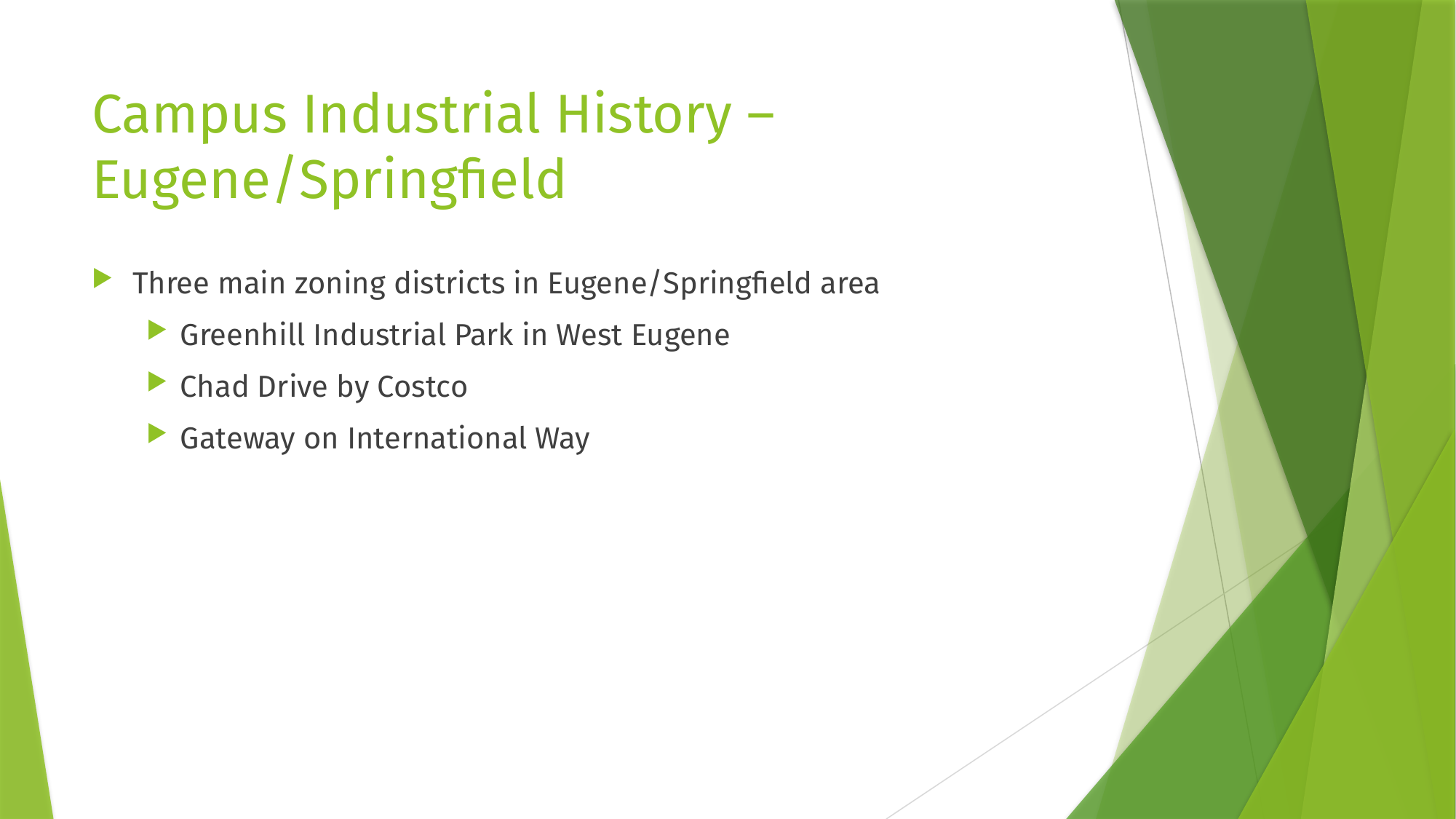

# Campus Industrial History – Eugene/Springfield
Three main zoning districts in Eugene/Springfield area
Greenhill Industrial Park in West Eugene
Chad Drive by Costco
Gateway on International Way